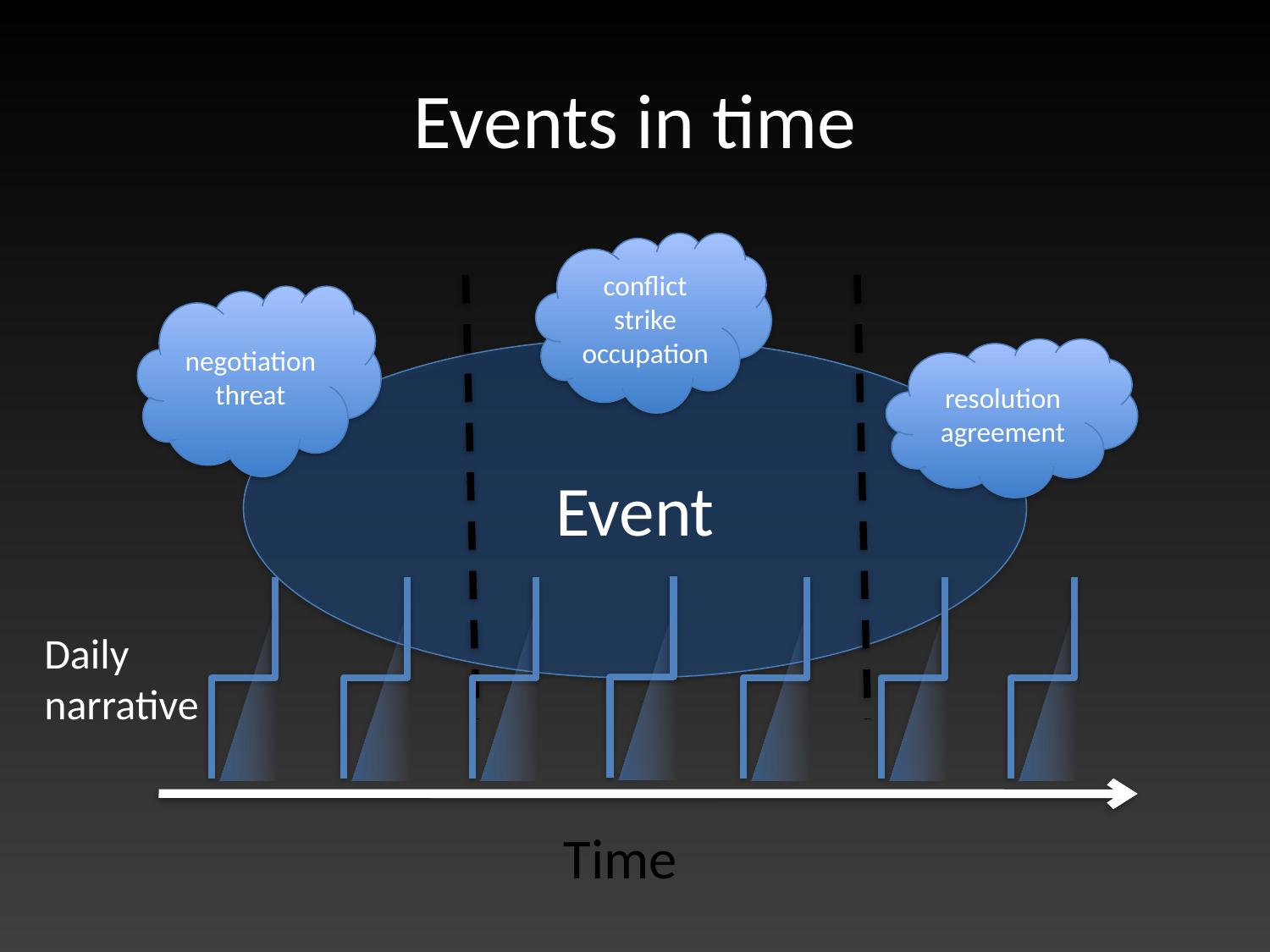

# Events in time
conflict strike occupation
negotiation threat
resolution agreement
Event

Daily narrative
Time